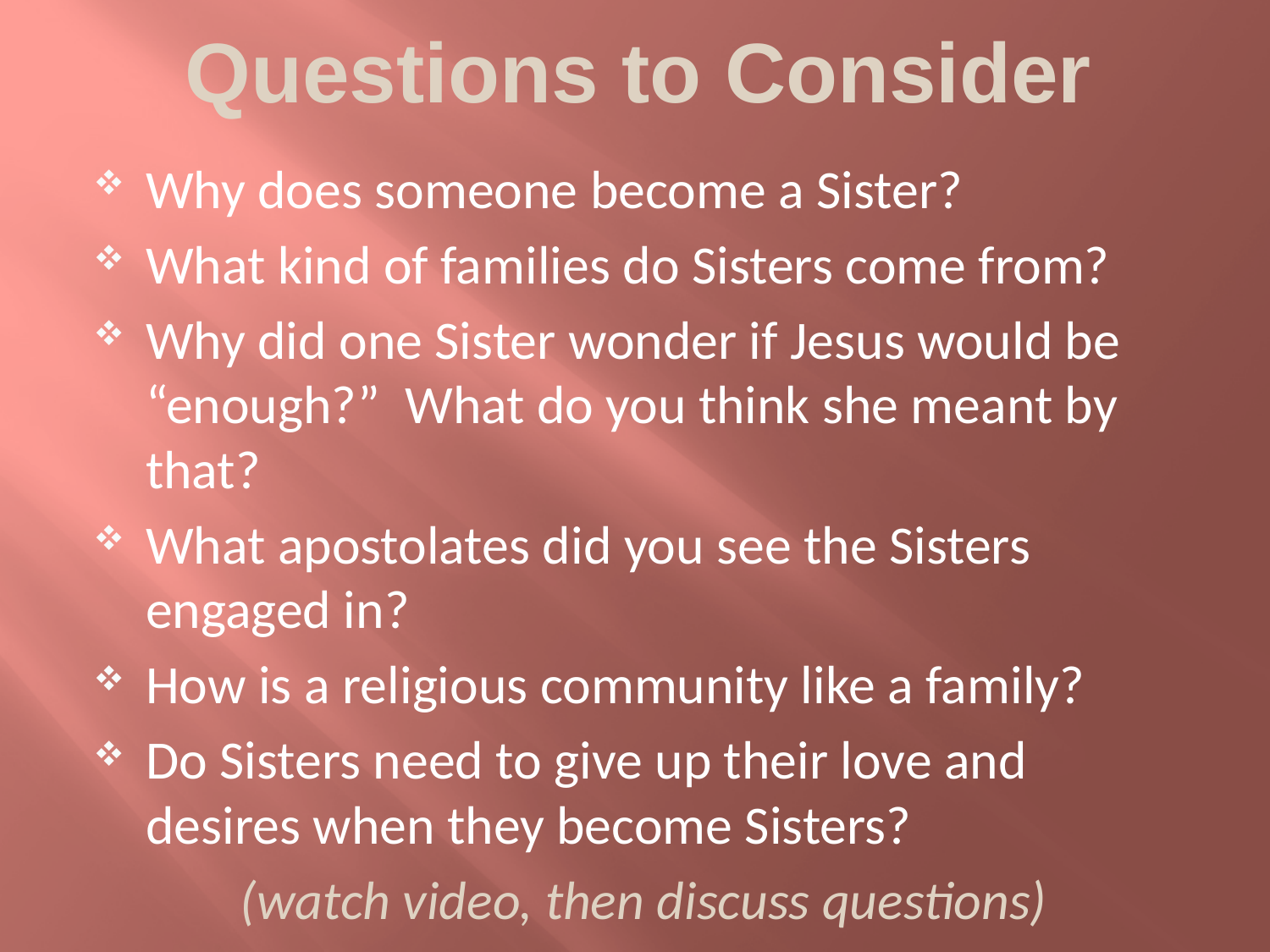

# Questions to Consider
Why does someone become a Sister?
What kind of families do Sisters come from?
Why did one Sister wonder if Jesus would be “enough?”  What do you think she meant by that?
What apostolates did you see the Sisters engaged in?
How is a religious community like a family?
Do Sisters need to give up their love and desires when they become Sisters?
(watch video, then discuss questions)